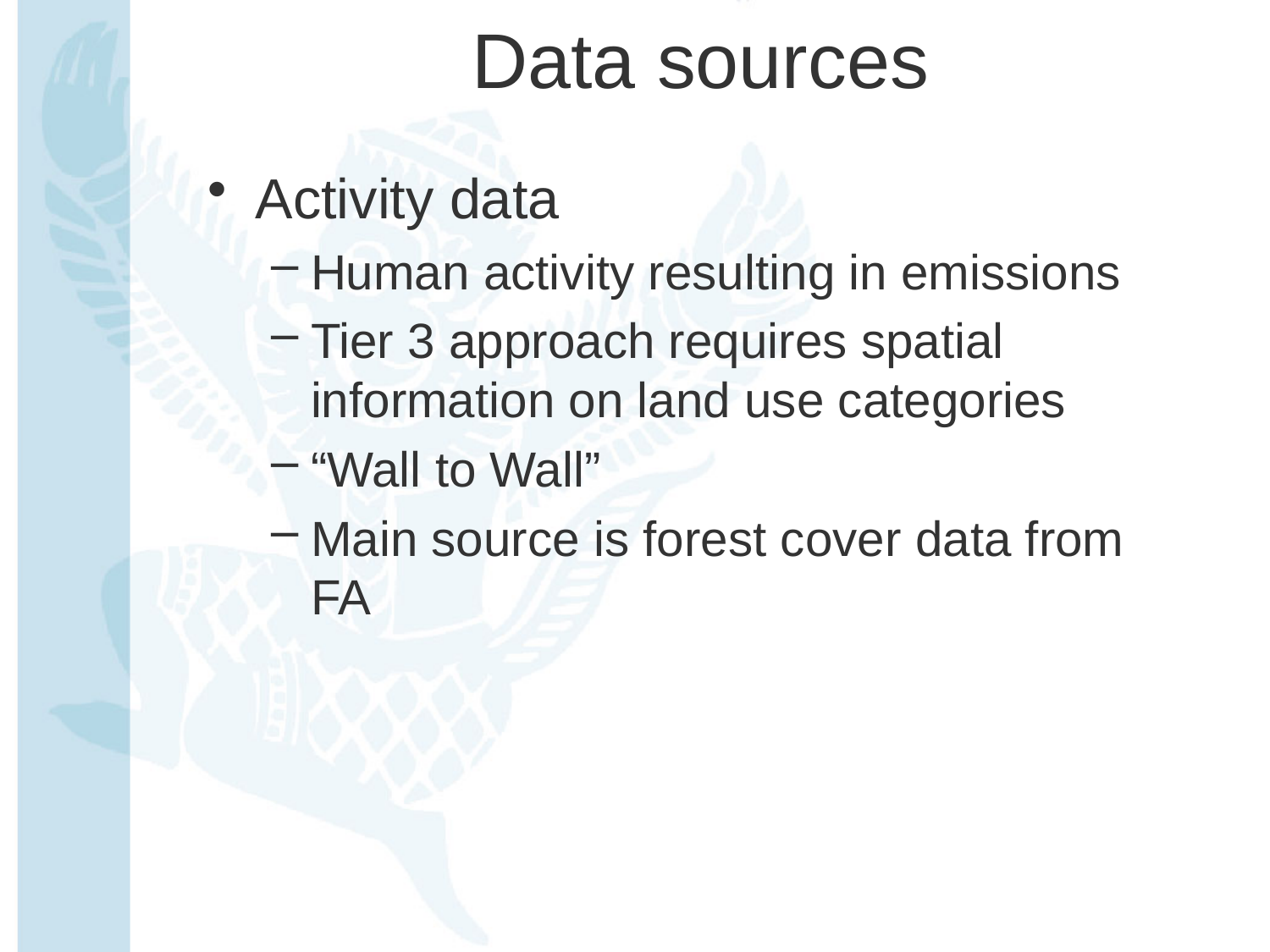

# Data sources
Activity data
Human activity resulting in emissions
Tier 3 approach requires spatial information on land use categories
“Wall to Wall”
Main source is forest cover data from FA